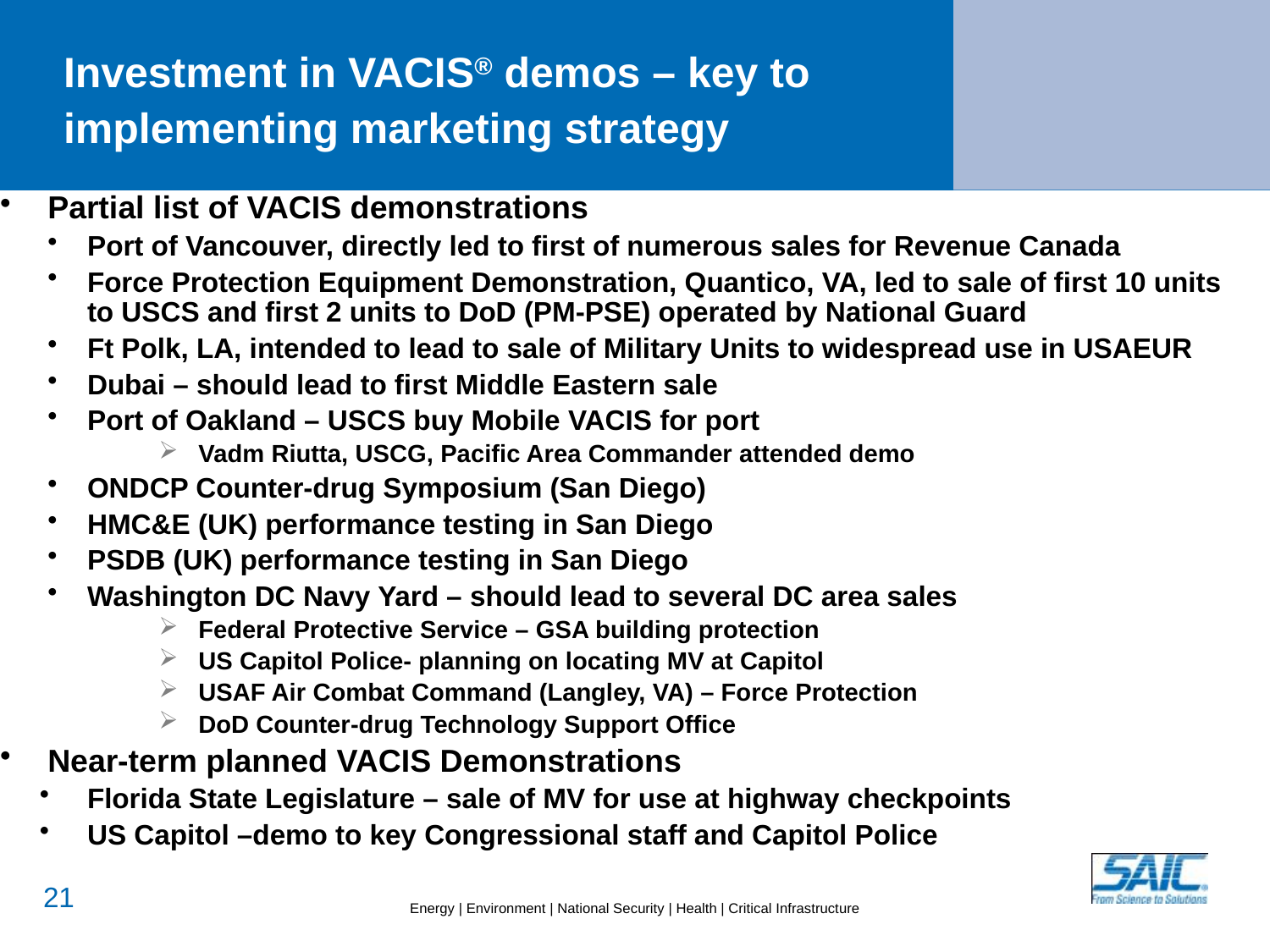

# Investment in VACIS® demos – key to implementing marketing strategy
Partial list of VACIS demonstrations
Port of Vancouver, directly led to first of numerous sales for Revenue Canada
Force Protection Equipment Demonstration, Quantico, VA, led to sale of first 10 units to USCS and first 2 units to DoD (PM-PSE) operated by National Guard
Ft Polk, LA, intended to lead to sale of Military Units to widespread use in USAEUR
Dubai – should lead to first Middle Eastern sale
Port of Oakland – USCS buy Mobile VACIS for port
Vadm Riutta, USCG, Pacific Area Commander attended demo
ONDCP Counter-drug Symposium (San Diego)
HMC&E (UK) performance testing in San Diego
PSDB (UK) performance testing in San Diego
Washington DC Navy Yard – should lead to several DC area sales
Federal Protective Service – GSA building protection
US Capitol Police- planning on locating MV at Capitol
USAF Air Combat Command (Langley, VA) – Force Protection
DoD Counter-drug Technology Support Office
Near-term planned VACIS Demonstrations
Florida State Legislature – sale of MV for use at highway checkpoints
US Capitol –demo to key Congressional staff and Capitol Police

21